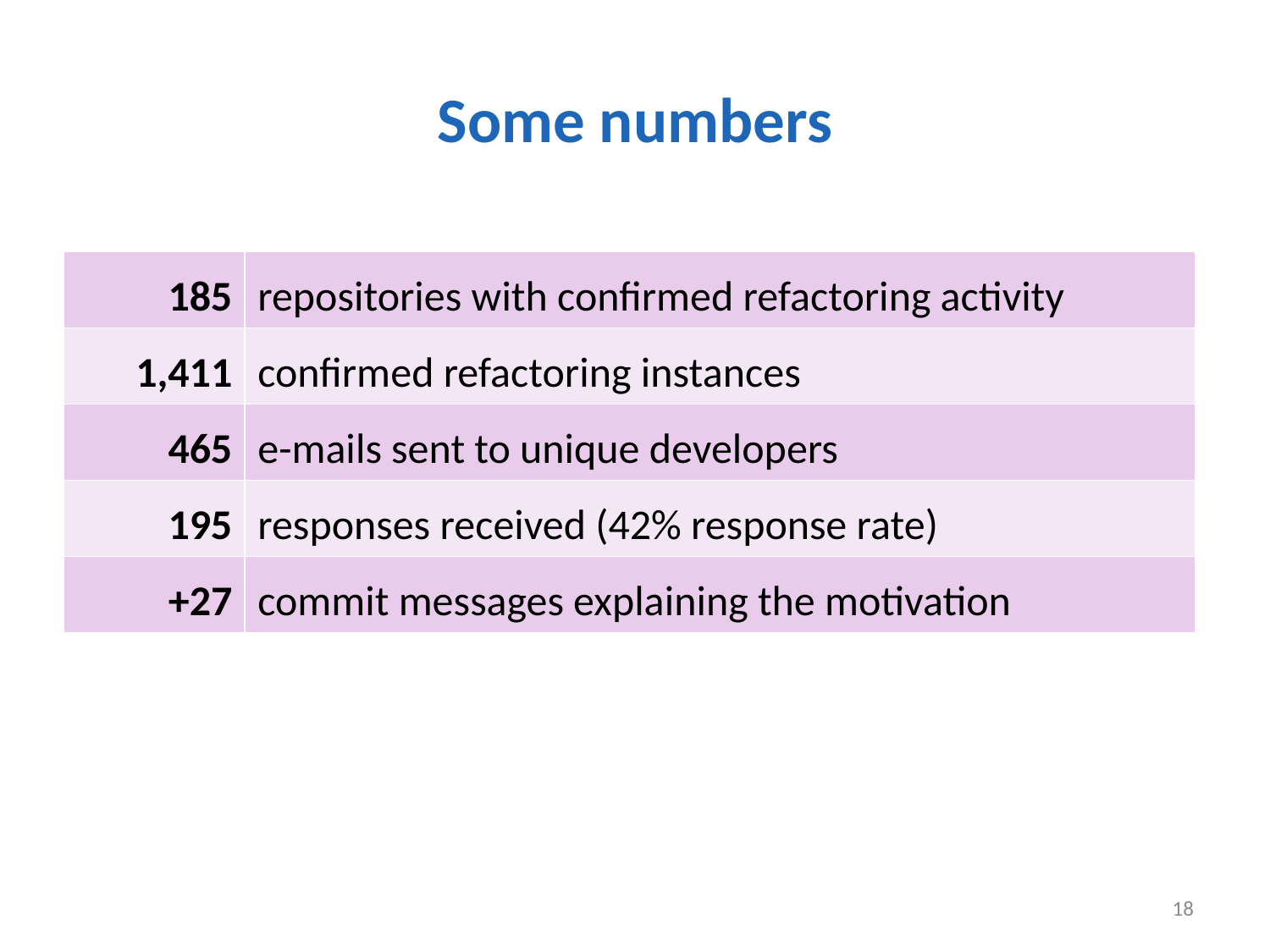

# Some numbers
| 185 | repositories with confirmed refactoring activity |
| --- | --- |
| 1,411 | confirmed refactoring instances |
| 465 | e-mails sent to unique developers |
| 195 | responses received (42% response rate) |
| +27 | commit messages explaining the motivation |
18